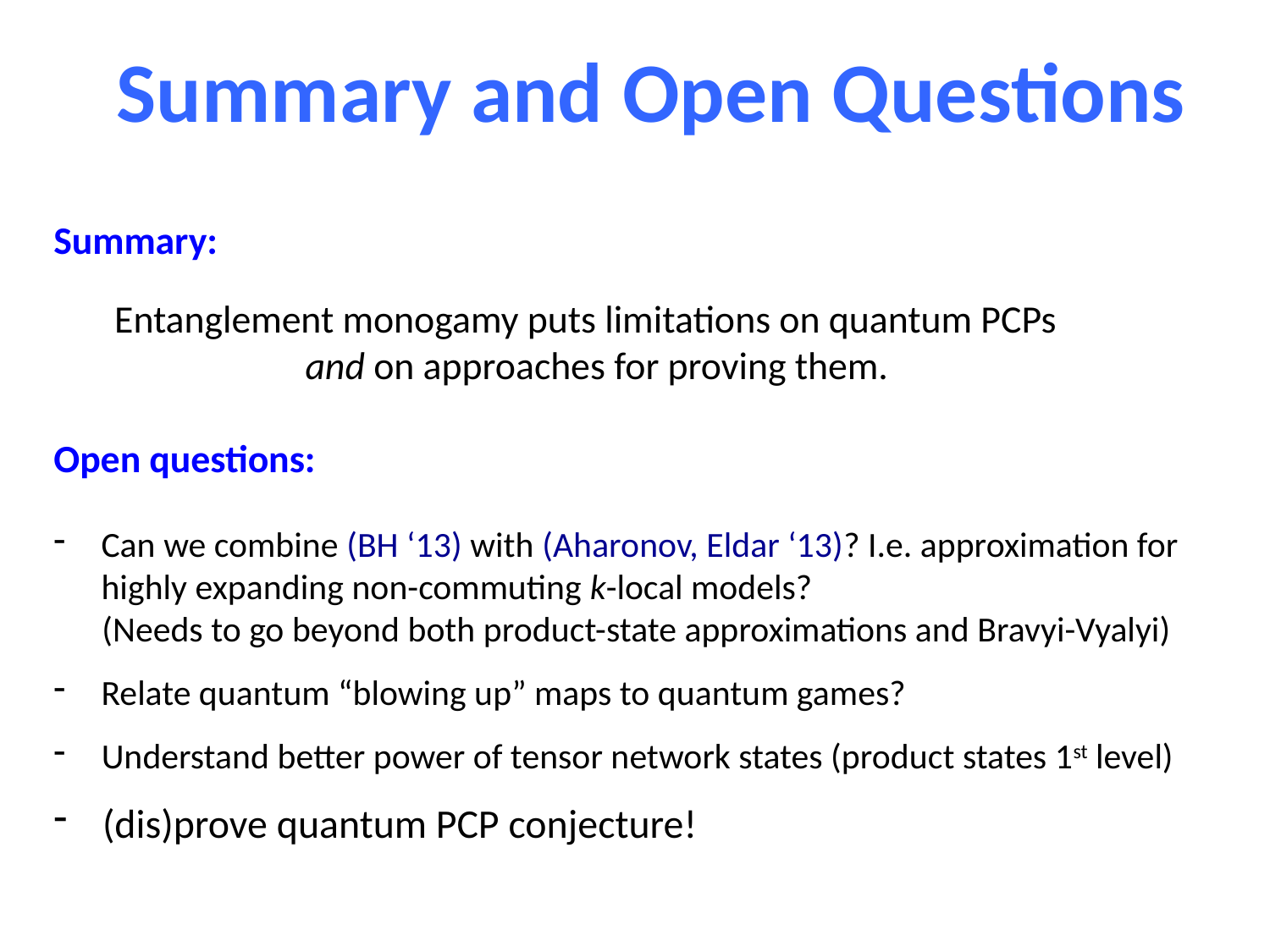

Summary and Open Questions
Summary:

       Entanglement monogamy puts limitations on quantum PCPs
                             and on approaches for proving them.

Open questions:

Can we combine (BH ‘13) with (Aharonov, Eldar ‘13)? I.e. approximation for highly expanding non-commuting k-local models?
      (Needs to go beyond both product-state approximations and Bravyi-Vyalyi)

Relate quantum “blowing up” maps to quantum games?

 Understand better power of tensor network states (product states 1st level)

 (dis)prove quantum PCP conjecture!